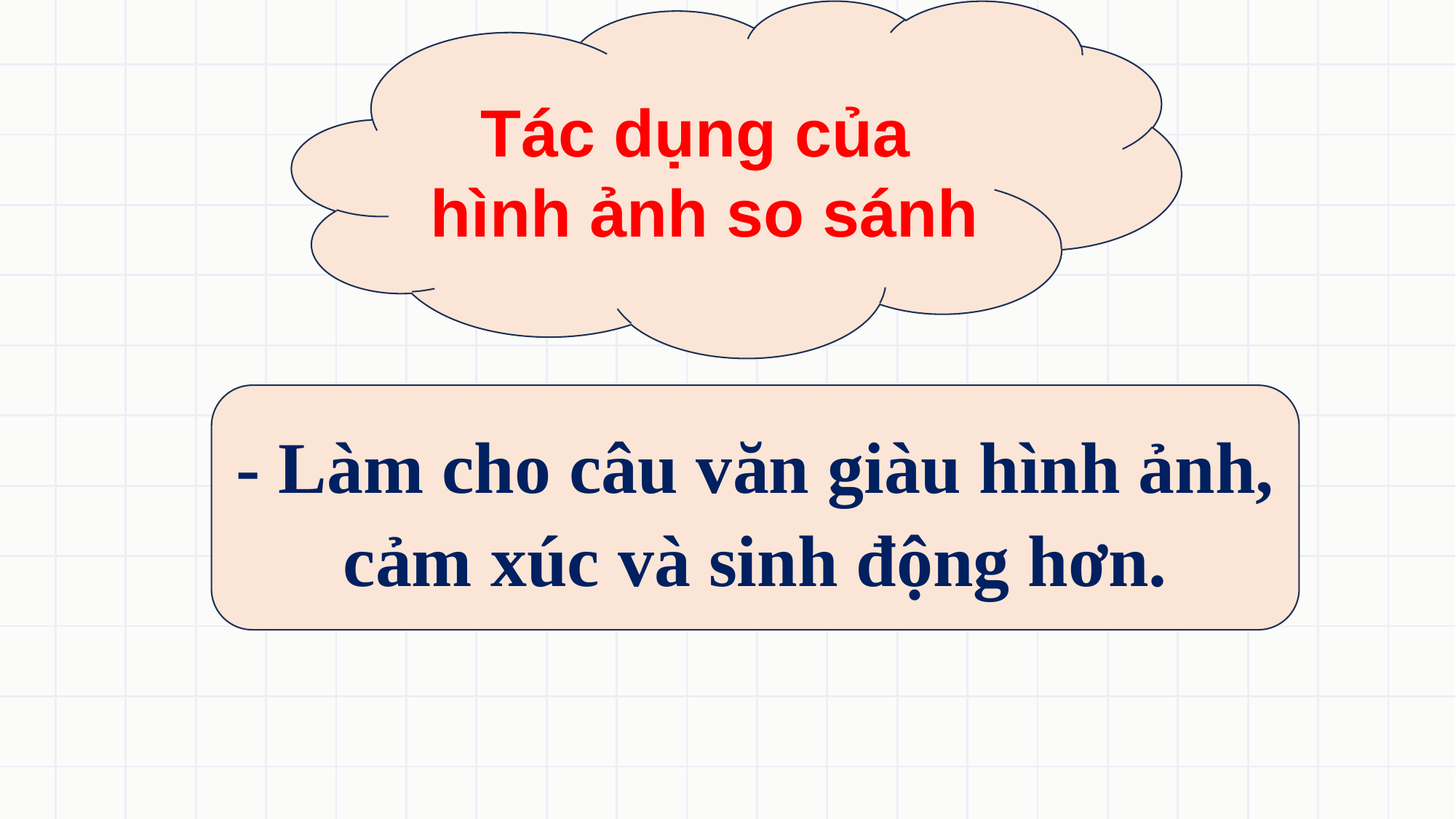

Tác dụng của
hình ảnh so sánh
- Làm cho câu văn giàu hình ảnh, cảm xúc và sinh động hơn.